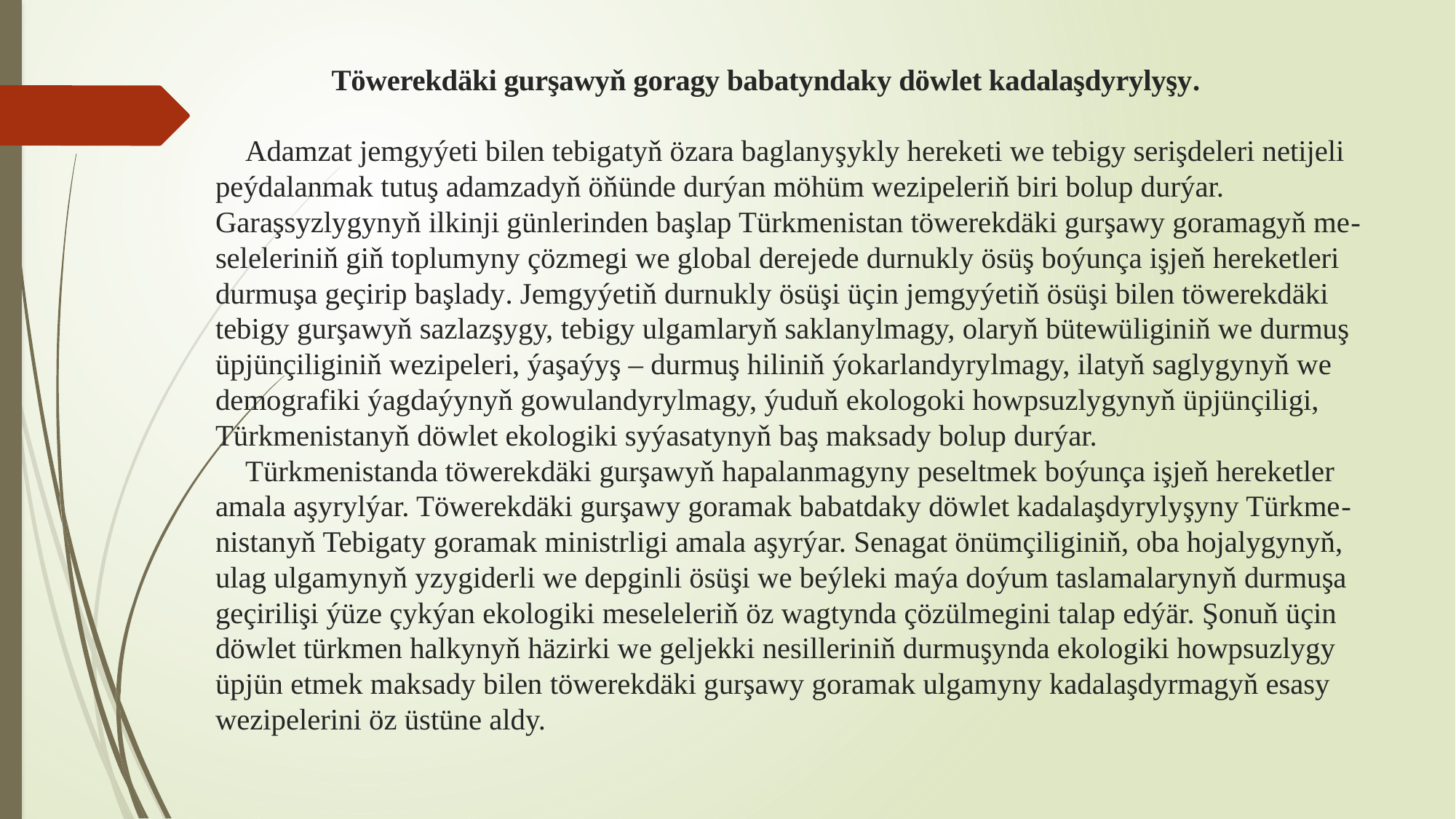

# Töwerekdäki gurşawyň goragy babatyndaky döwlet kadalaşdyrylyşy.   Adamzat jemgyýeti bilen tebigatyň özara baglanyşykly hereketi we tebigy serişdeleri netijeli peýdalanmak tutuş adamzadyň öňünde durýan möhüm wezipeleriň biri bolup durýar. Garaşsyzlygynyň ilkinji günlerinden başlap Türkmenistan töwerekdäki gurşawy goramagyň me-seleleriniň giň toplumyny çözmegi we global derejede durnukly ösüş boýunça işjeň hereketleri durmuşa geçirip başlady. Jemgyýetiň durnukly ösüşi üçin jemgyýetiň ösüşi bilen töwerekdäki tebigy gurşawyň sazlazşygy, tebigy ulgamlaryň saklanylmagy, olaryň bütewüliginiň we durmuş üpjünçiliginiň wezipeleri, ýaşaýyş – durmuş hiliniň ýokarlandyrylmagy, ilatyň saglygynyň we demografiki ýagdaýynyň gowulandyrylmagy, ýuduň ekologoki howpsuzlygynyň üpjünçiligi, Türkmenistanyň döwlet ekologiki syýasatynyň baş maksady bolup durýar. Türkmenistanda töwerekdäki gurşawyň hapalanmagyny peseltmek boýunça işjeň hereketler amala aşyrylýar. Töwerekdäki gurşawy goramak babatdaky döwlet kadalaşdyrylyşyny Türkme-nistanyň Tebigaty goramak ministrligi amala aşyrýar. Senagat önümçiliginiň, oba hojalygynyň, ulag ulgamynyň yzygiderli we depginli ösüşi we beýleki maýa doýum taslamalarynyň durmuşa geçirilişi ýüze çykýan ekologiki meseleleriň öz wagtynda çözülmegini talap edýär. Şonuň üçin döwlet türkmen halkynyň häzirki we geljekki nesilleriniň durmuşynda ekologiki howpsuzlygy üpjün etmek maksady bilen töwerekdäki gurşawy goramak ulgamyny kadalaşdyrmagyň esasy wezipelerini öz üstüne aldy.